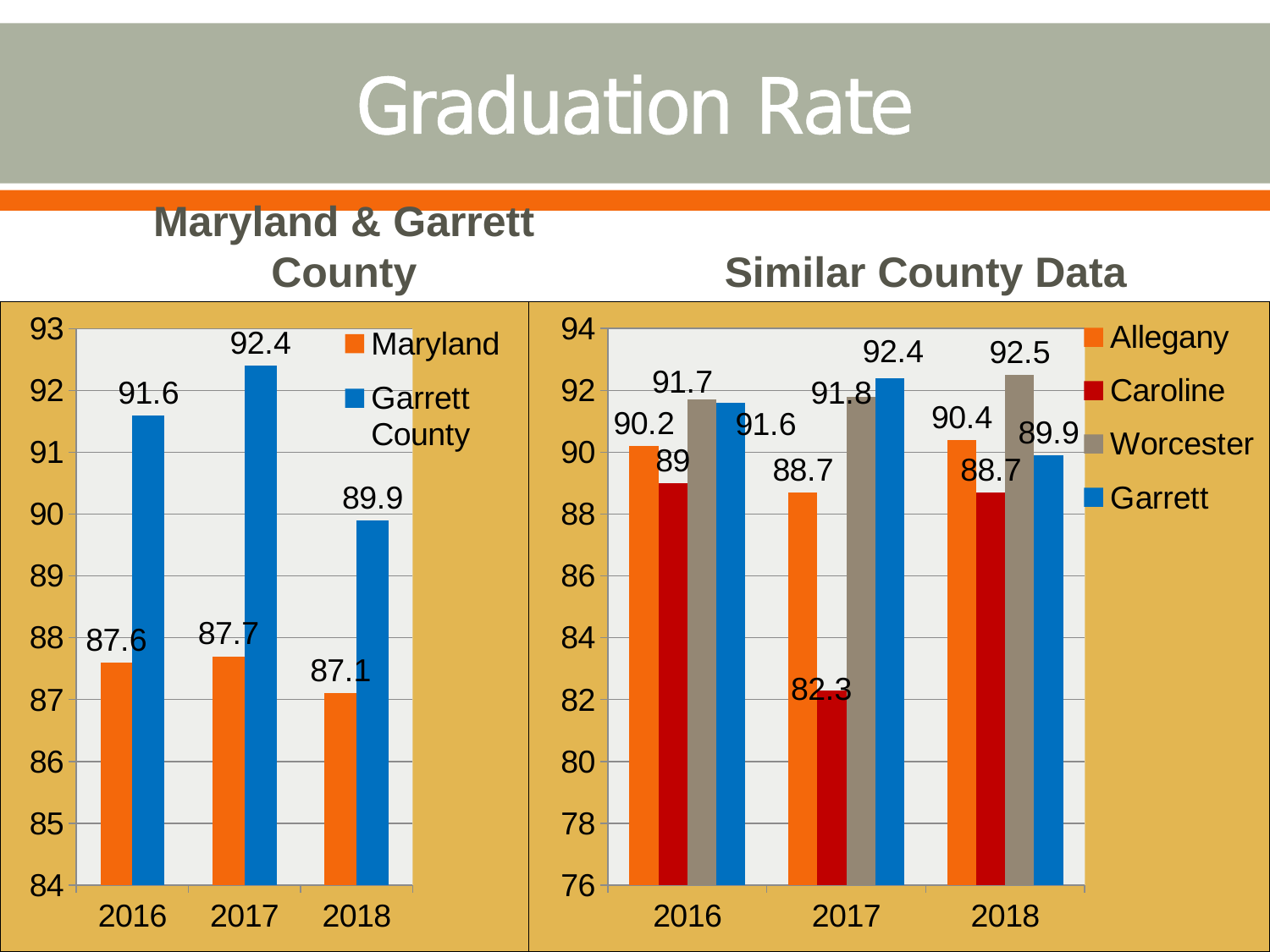

# Graduation Rate
Maryland & Garrett County
Similar County Data

### Chart

| Category | Maryland | Garrett County |
|---|---|---|
| 2016 | 87.6 | 91.6 |
| 2017 | 87.7 | 92.4 |
| 2018 | 87.1 | 89.9 |

### Chart

| Category | Allegany | Caroline | Worcester | Garrett |
|---|---|---|---|---|
| 2016 | 90.2 | 89.0 | 91.7 | 91.6 |
| 2017 | 88.7 | 82.3 | 91.8 | 92.4 |
| 2018 | 90.4 | 88.7 | 92.5 | 89.9 |